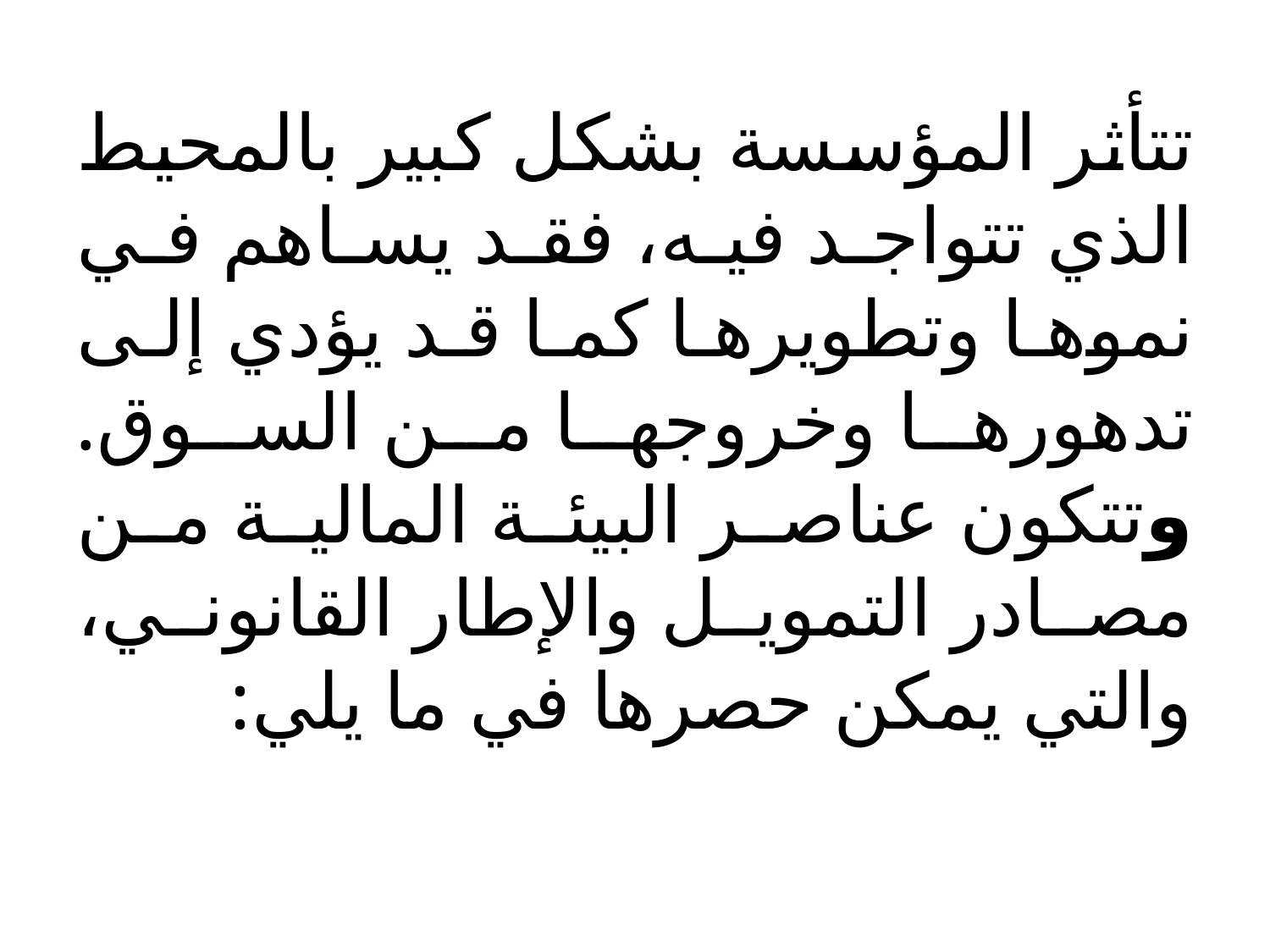

تتأثر المؤسسة بشكل كبير ﺑﺎلمحيط الذي تتواجد فيه، فقد يساهم في نموها وتطويرها كما قد يؤدي إلى تدهورها وخروجها من السوق. وتتكون عناصر البيئة المالية من مصادر التمويل والإطار القانوني، والتي يمكن حصرها في ما يلي: